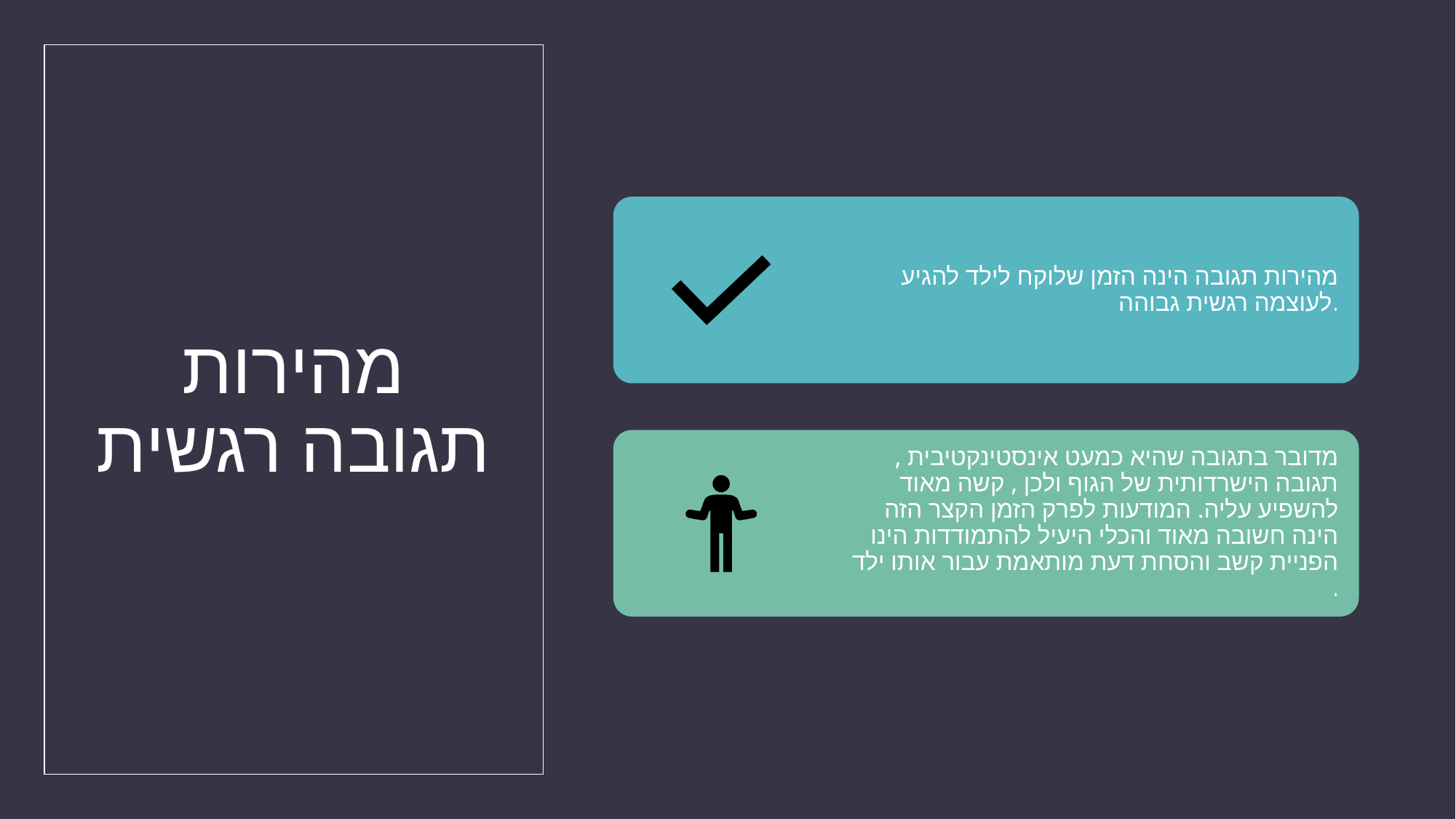

# מהירות תגובה רגשית
מהירות תגובה הינה הזמן שלוקח לילד להגיע לעוצמה רגשית גבוהה.
מדובר בתגובה שהיא כמעט אינסטינקטיבית , תגובה הישרדותית של הגוף ולכן , קשה מאוד להשפיע עליה. המודעות לפרק הזמן הקצר הזה הינה חשובה מאוד והכלי היעיל להתמודדות הינו הפניית קשב והסחת דעת מותאמת עבור אותו ילד .